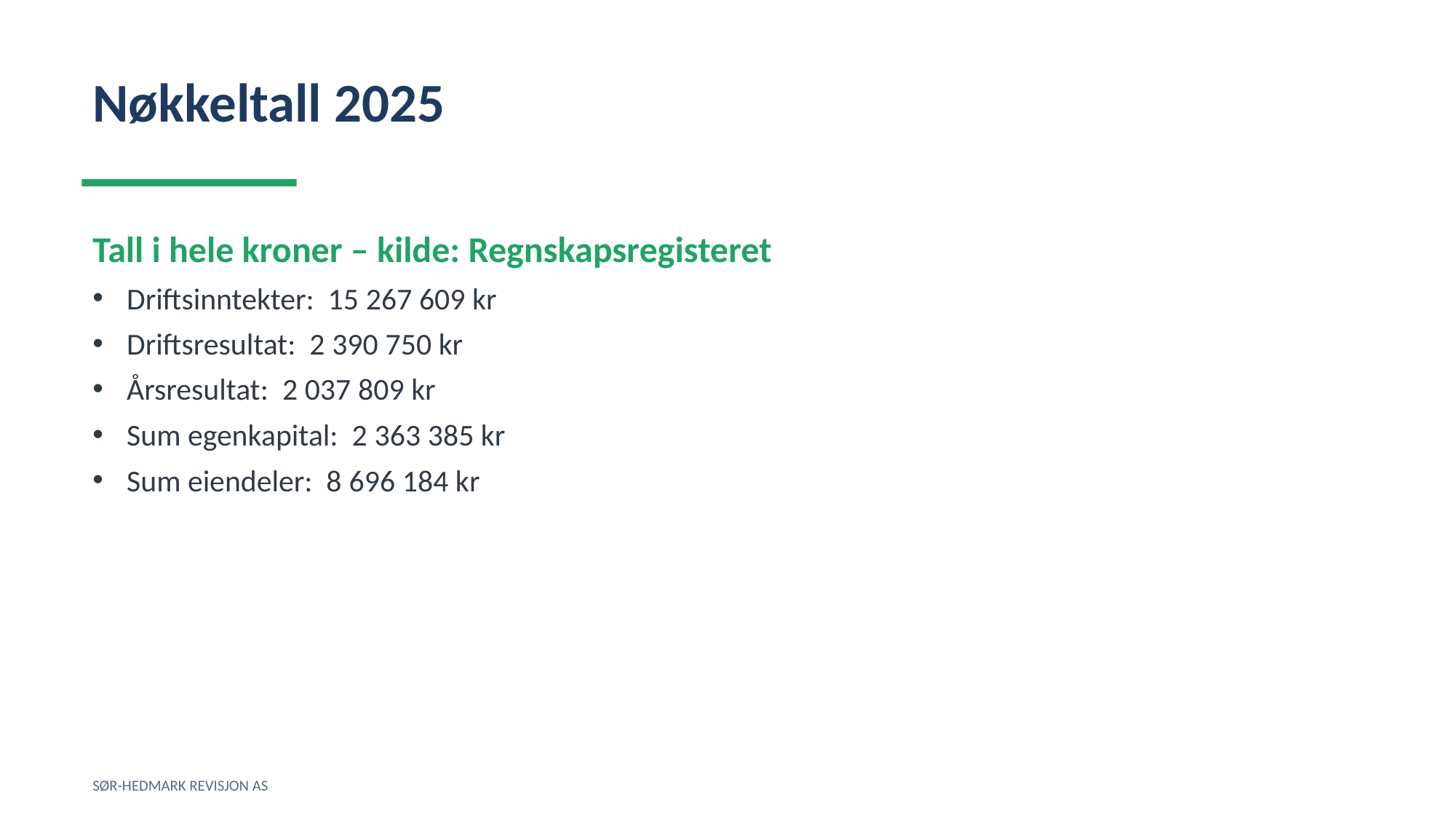

Nøkkeltall 2025

Tall i hele kroner – kilde: Regnskapsregisteret
Driftsinntekter:  15 267 609 kr
Driftsresultat:  2 390 750 kr
Årsresultat:  2 037 809 kr
Sum egenkapital:  2 363 385 kr
Sum eiendeler:  8 696 184 kr
SØR-HEDMARK REVISJON AS